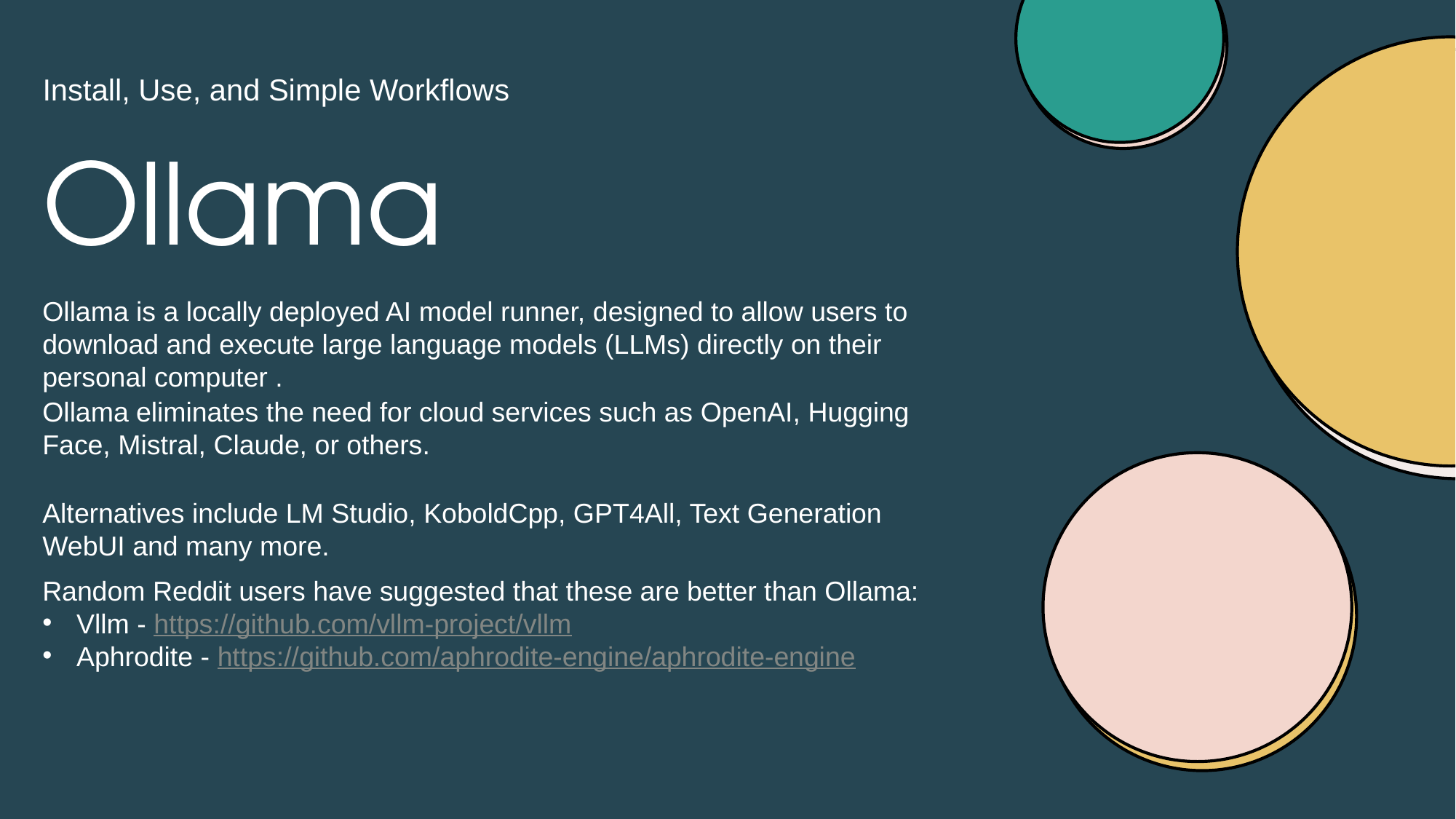

Install, Use, and Simple Workflows
# Ollama​
Ollama is a locally deployed AI model runner, designed to allow users to download and execute large language models (LLMs) directly on their personal computer .
Ollama eliminates the need for cloud services such as OpenAI, Hugging Face, Mistral, Claude, or others.
Alternatives include LM Studio, KoboldCpp, GPT4All, Text Generation WebUI and many more.
Random Reddit users have suggested that these are better than Ollama:
Vllm - https://github.com/vllm-project/vllm
Aphrodite - https://github.com/aphrodite-engine/aphrodite-engine